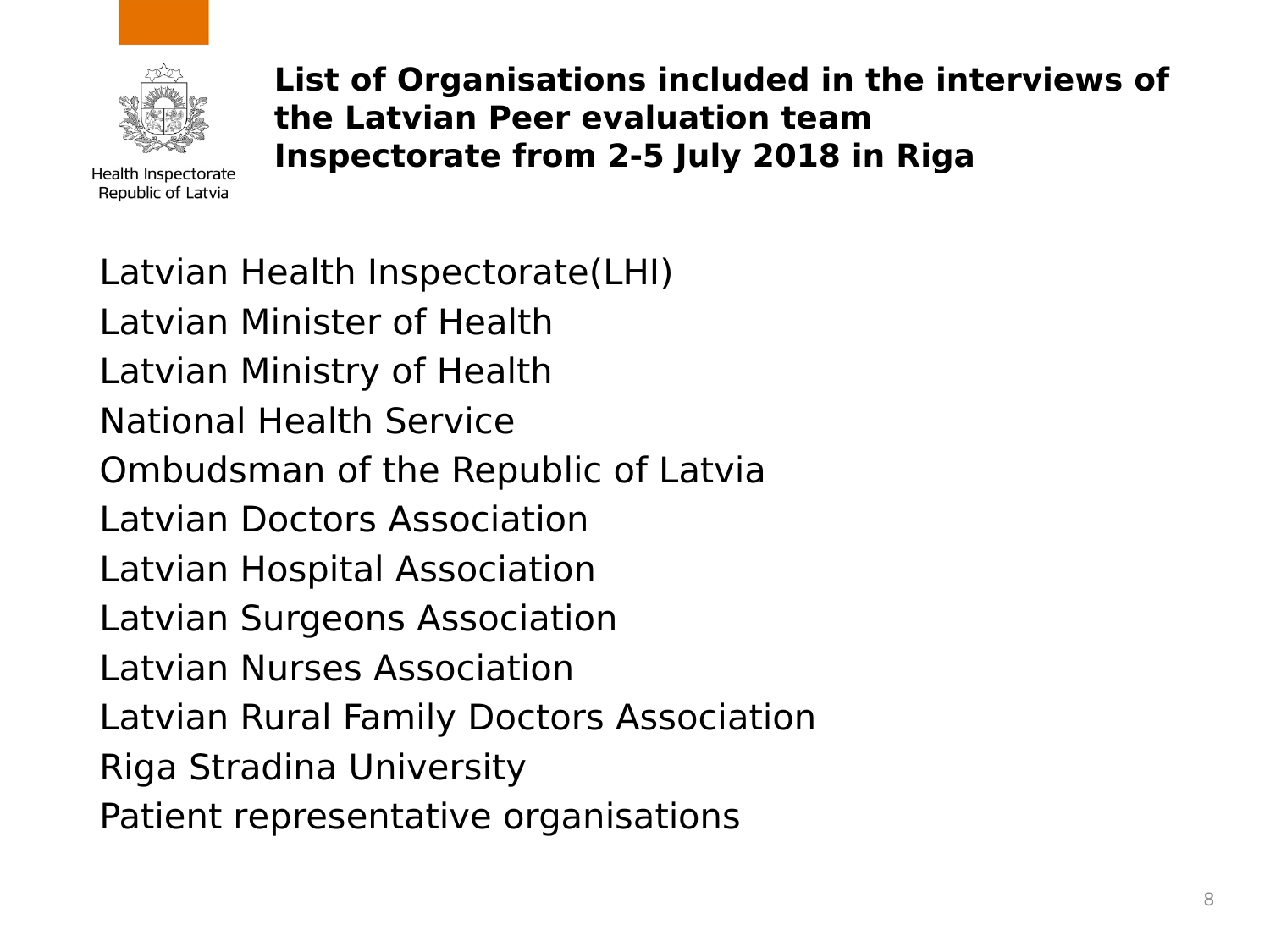

# List of Organisations included in the interviews of the Latvian Peer evaluation team Inspectorate from 2-5 July 2018 in Riga
Latvian Health Inspectorate(LHI)
Latvian Minister of Health
Latvian Ministry of Health
National Health Service
Ombudsman of the Republic of Latvia
Latvian Doctors Association
Latvian Hospital Association
Latvian Surgeons Association
Latvian Nurses Association
Latvian Rural Family Doctors Association
Riga Stradina University
Patient representative organisations

8